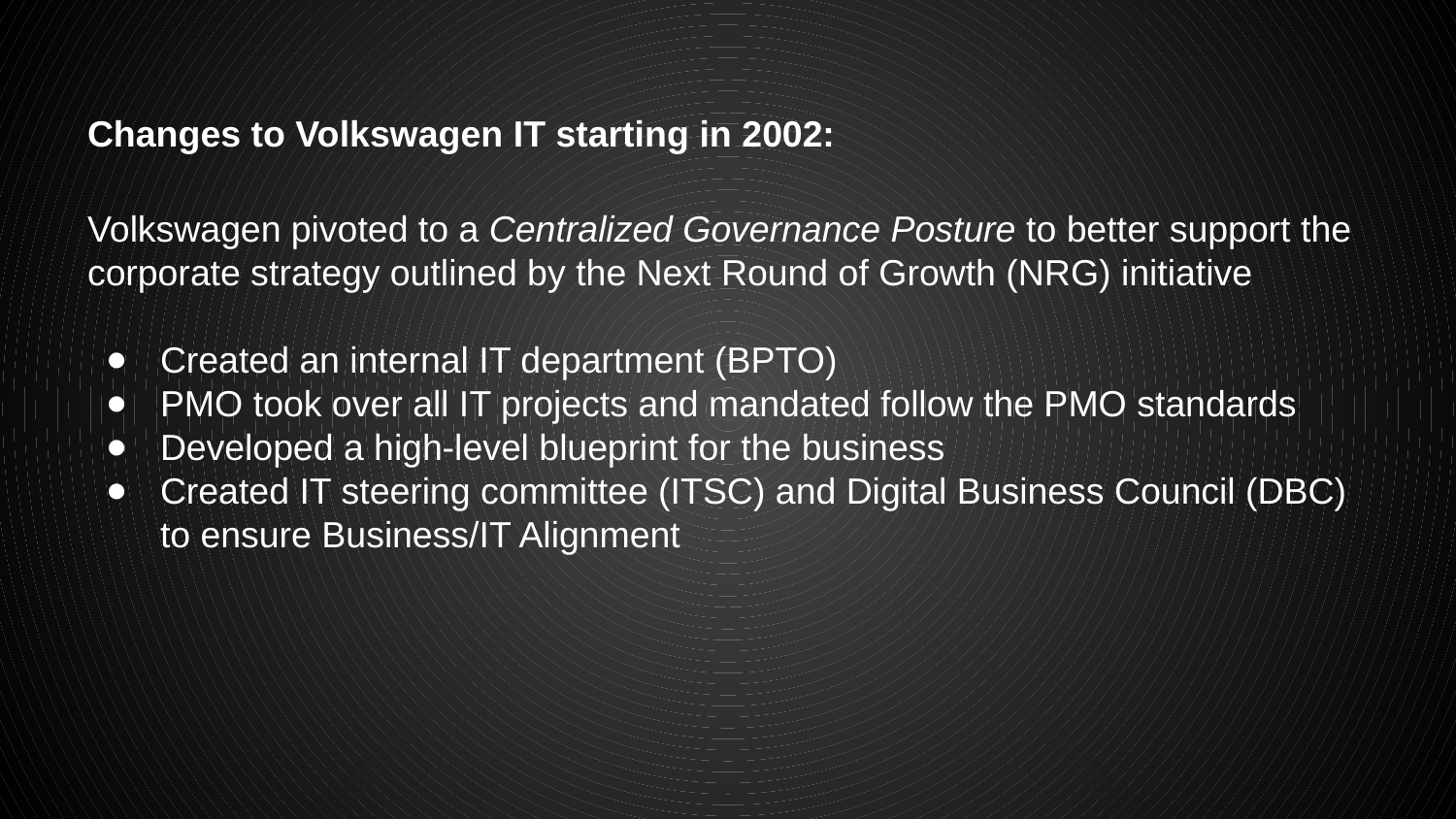

# Changes to Volkswagen IT starting in 2002:
Volkswagen pivoted to a Centralized Governance Posture to better support the corporate strategy outlined by the Next Round of Growth (NRG) initiative

Created an internal IT department (BPTO)
PMO took over all IT projects and mandated follow the PMO standards
Developed a high-level blueprint for the business
Created IT steering committee (ITSC) and Digital Business Council (DBC) to ensure Business/IT Alignment